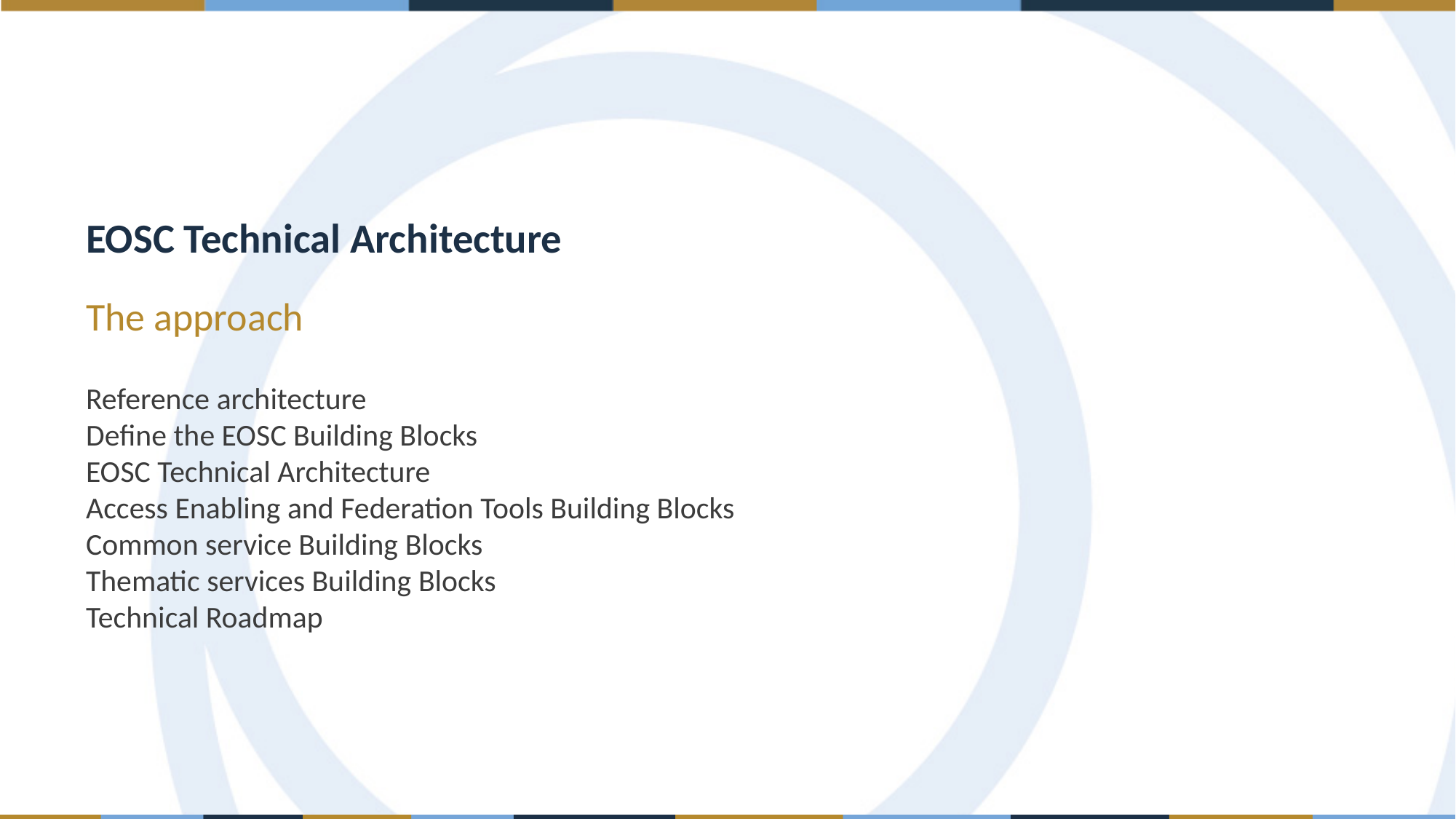

EOSC Technical Architecture
The approach
Reference architecture
Define the EOSC Building Blocks
EOSC Technical Architecture
Access Enabling and Federation Tools Building Blocks
Common service Building Blocks
Thematic services Building Blocks
Technical Roadmap